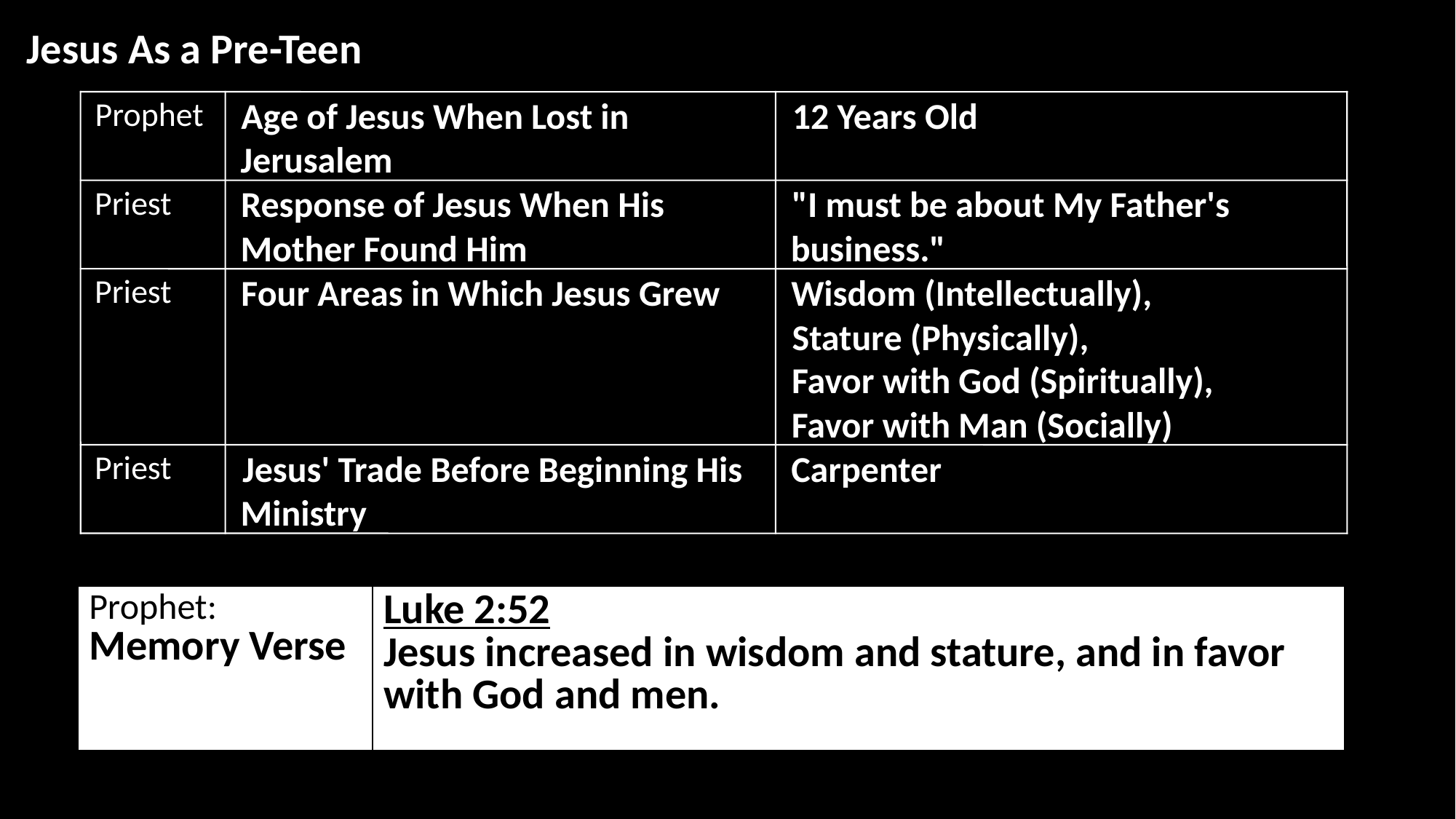

Jesus As a Pre-Teen

Age of Jesus When Lost in
12 Years Old
Prophet
Jerusalem

Response of Jesus When His
"I must be about My Father's
Priest
Mother Found Him
business."

Four Areas in Which Jesus Grew
Wisdom (Intellectually),
Priest
Stature (Physically),
Favor with God (Spiritually),
Favor with Man (Socially)

Jesus' Trade Before Beginning His
Carpenter
Priest
Ministry

| Prophet: Memory Verse | Luke 2:52 Jesus increased in wisdom and stature, and in favor with God and men. |
| --- | --- |